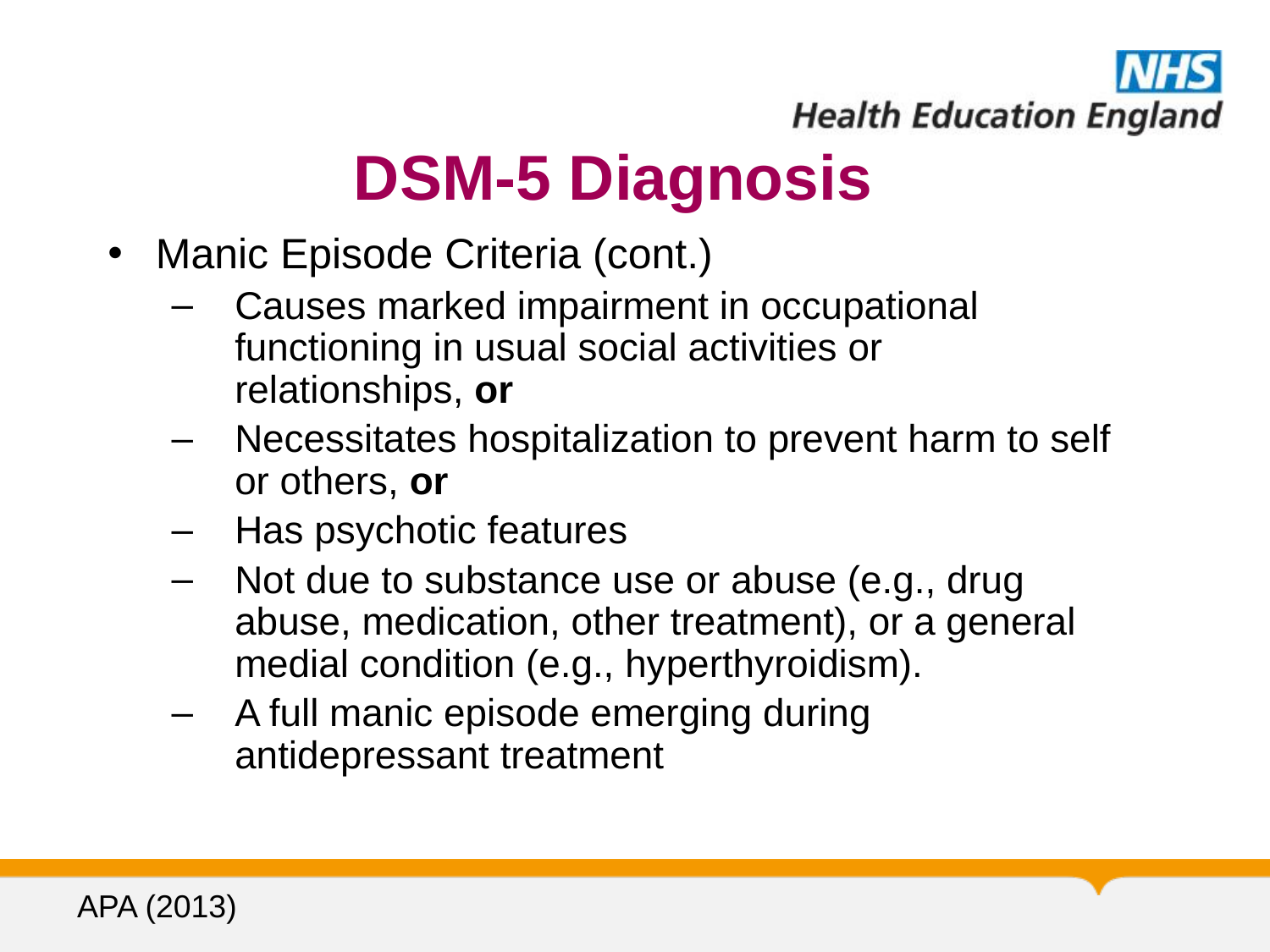

# DSM-5 Diagnosis
Manic Episode Criteria (cont.)
Causes marked impairment in occupational functioning in usual social activities or relationships, or
Necessitates hospitalization to prevent harm to self or others, or
Has psychotic features
Not due to substance use or abuse (e.g., drug abuse, medication, other treatment), or a general medial condition (e.g., hyperthyroidism).
A full manic episode emerging during antidepressant treatment
APA (2013)